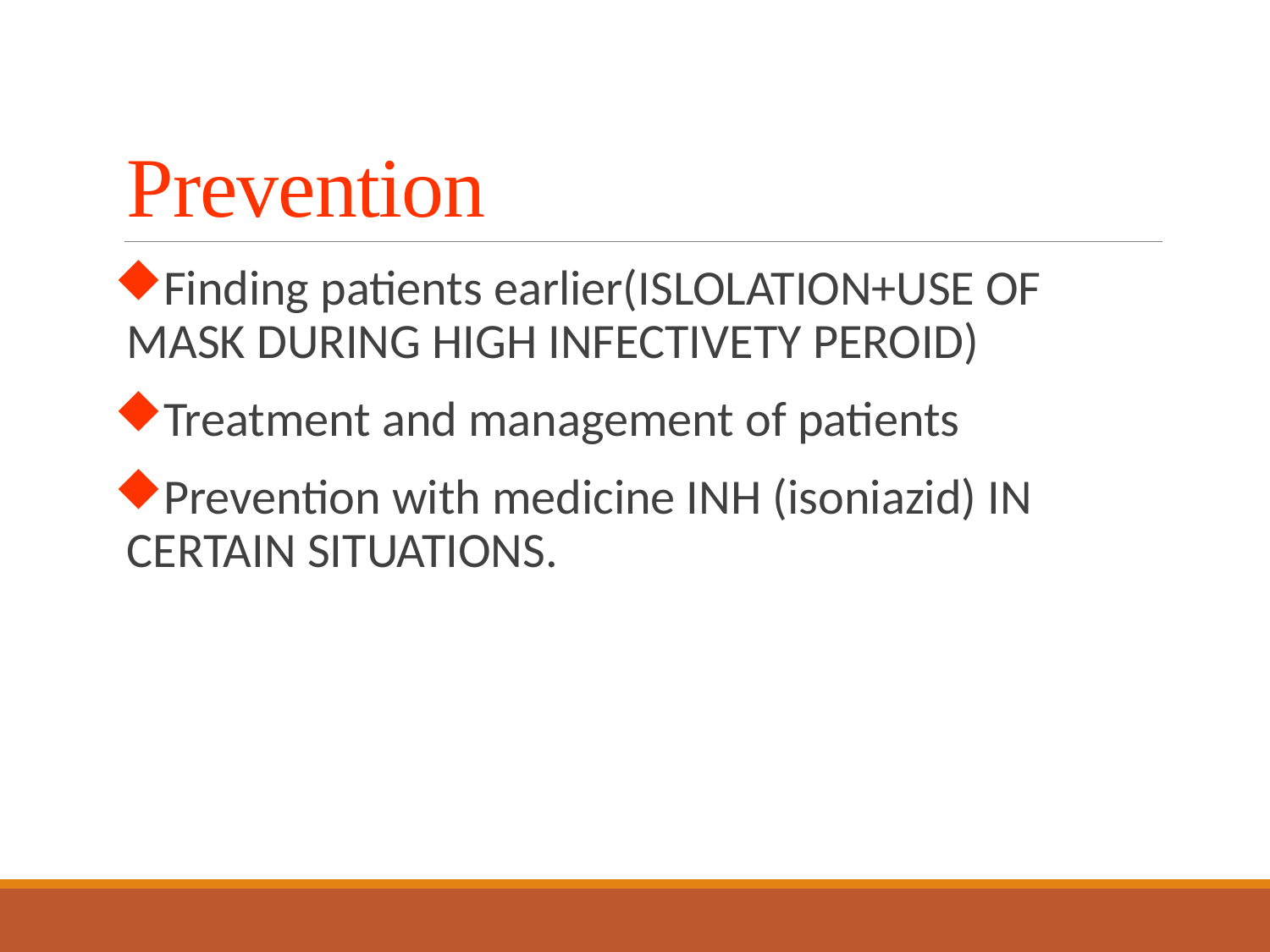

# Prevention
Finding patients earlier(ISLOLATION+USE OF MASK DURING HIGH INFECTIVETY PEROID)
Treatment and management of patients
Prevention with medicine INH (isoniazid) IN CERTAIN SITUATIONS.